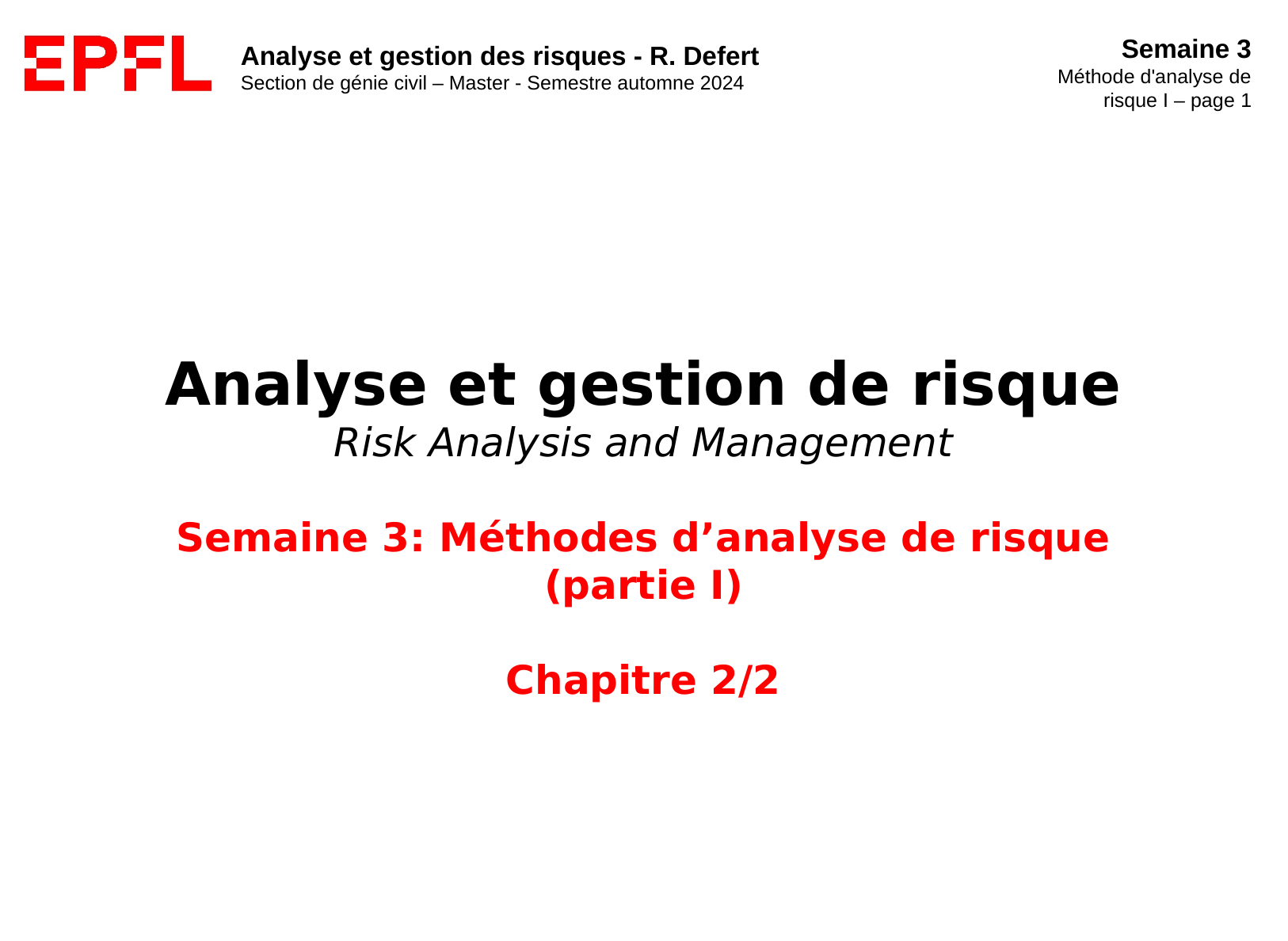

# Analyse et gestion de risque Risk Analysis and Management Semaine 3: Méthodes d’analyse de risque (partie I) Chapitre 2/2